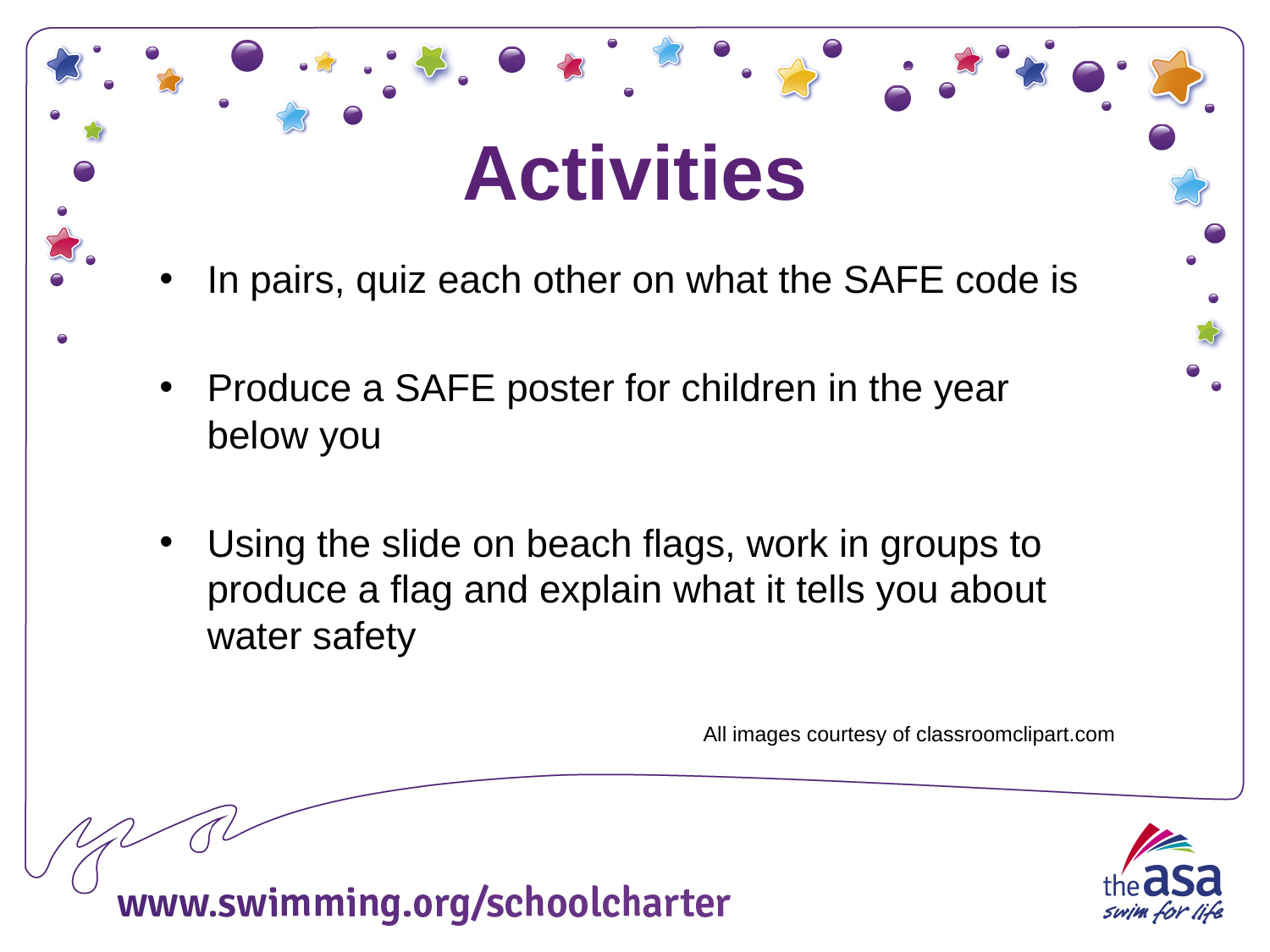

# Activities
In pairs, quiz each other on what the SAFE code is

Produce a SAFE poster for children in the year below you

Using the slide on beach flags, work in groups to produce a flag and explain what it tells you about water safety
All images courtesy of classroomclipart.com